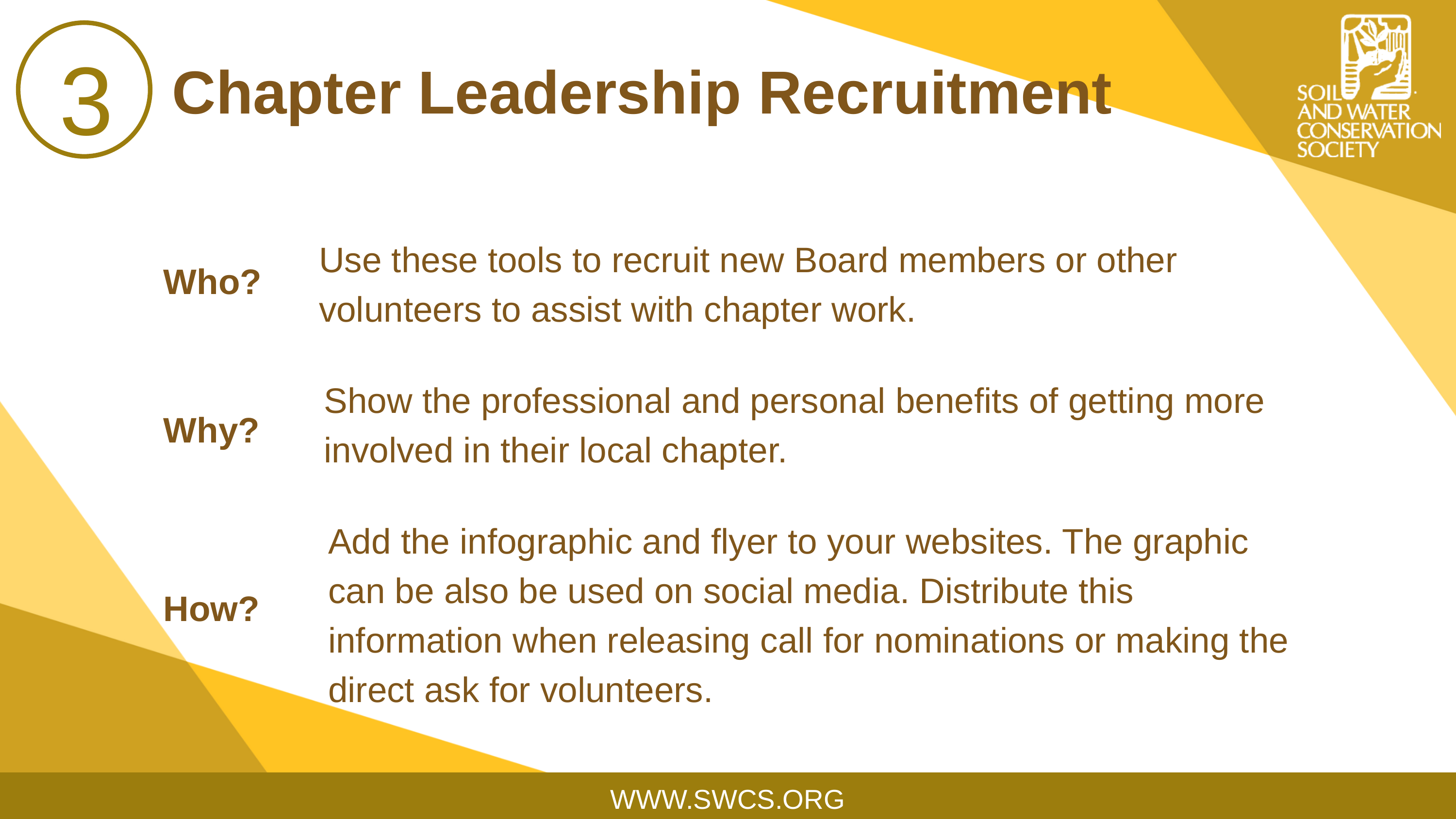

3
# Chapter Leadership Recruitment
Use these tools to recruit new Board members or other volunteers to assist with chapter work.
Who?

Why?

How?
Show the professional and personal benefits of getting more involved in their local chapter.
Add the infographic and flyer to your websites. The graphic can be also be used on social media. Distribute this information when releasing call for nominations or making the direct ask for volunteers.